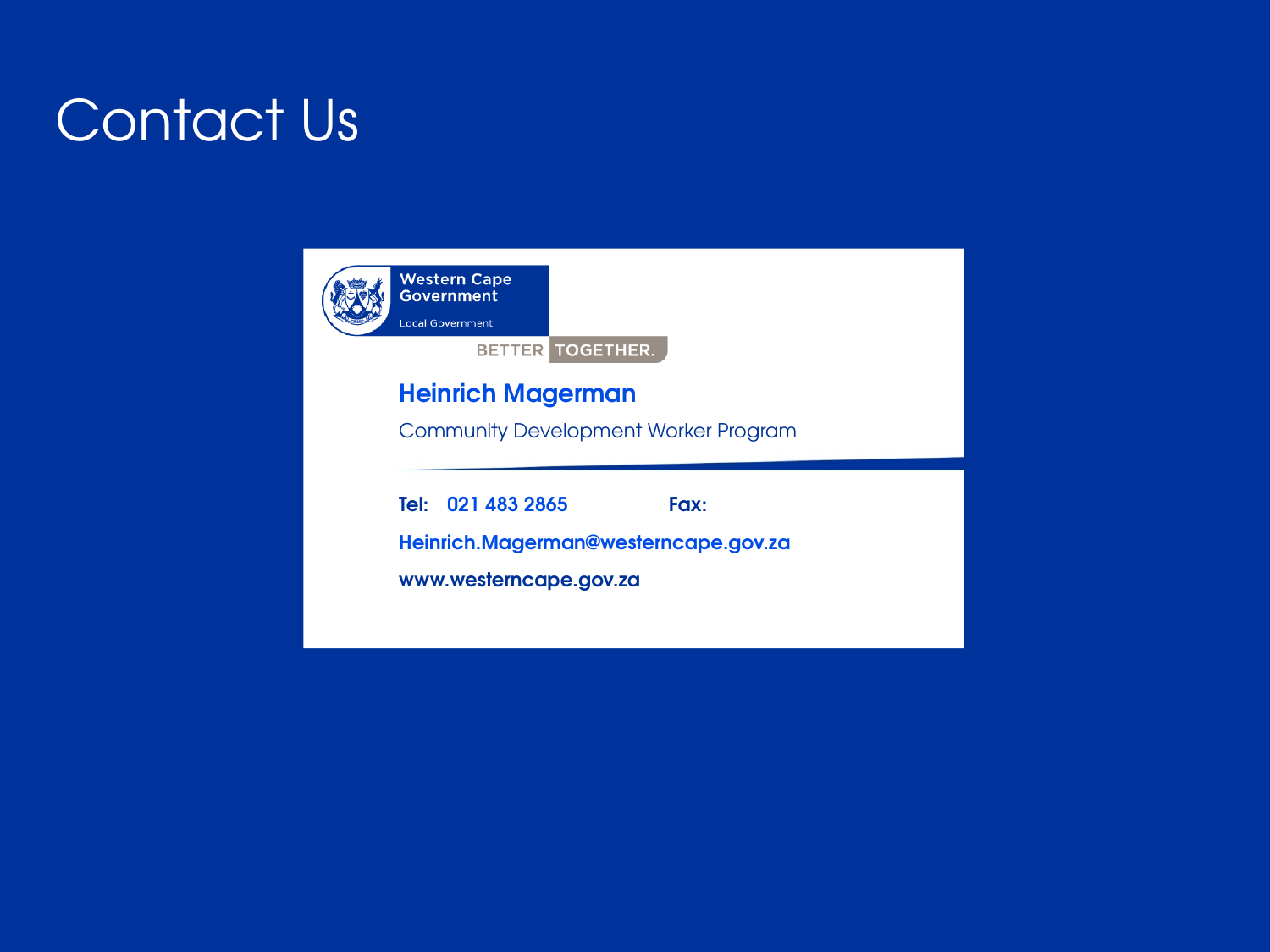

Heinrich Magerman
Community Development Worker Program
021 483 2865

Heinrich.Magerman@westerncape.gov.za